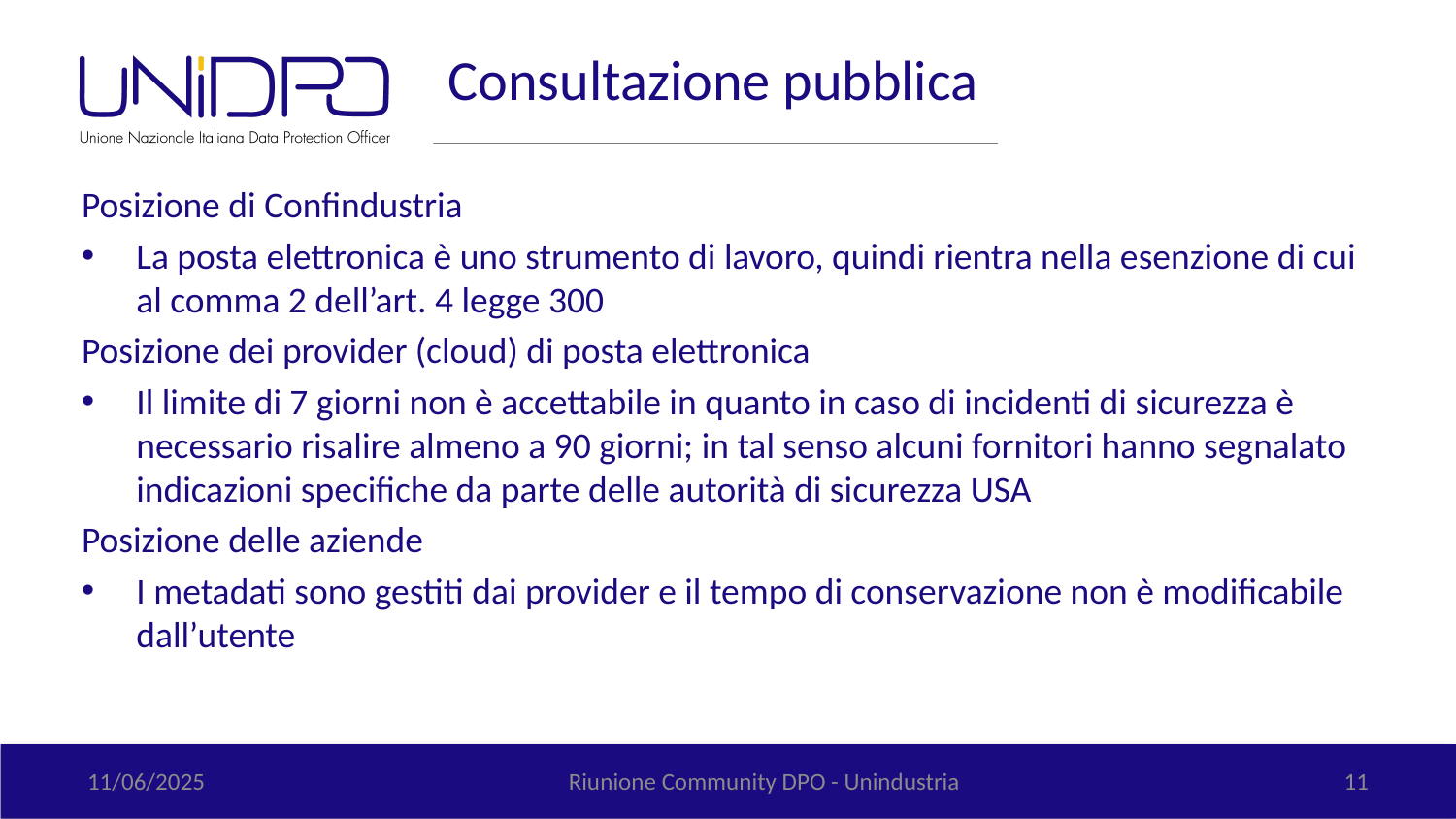

# Consultazione pubblica
Posizione di Confindustria
La posta elettronica è uno strumento di lavoro, quindi rientra nella esenzione di cui al comma 2 dell’art. 4 legge 300
Posizione dei provider (cloud) di posta elettronica
Il limite di 7 giorni non è accettabile in quanto in caso di incidenti di sicurezza è necessario risalire almeno a 90 giorni; in tal senso alcuni fornitori hanno segnalato indicazioni specifiche da parte delle autorità di sicurezza USA
Posizione delle aziende
I metadati sono gestiti dai provider e il tempo di conservazione non è modificabile dall’utente
11/06/2025
Riunione Community DPO - Unindustria
11